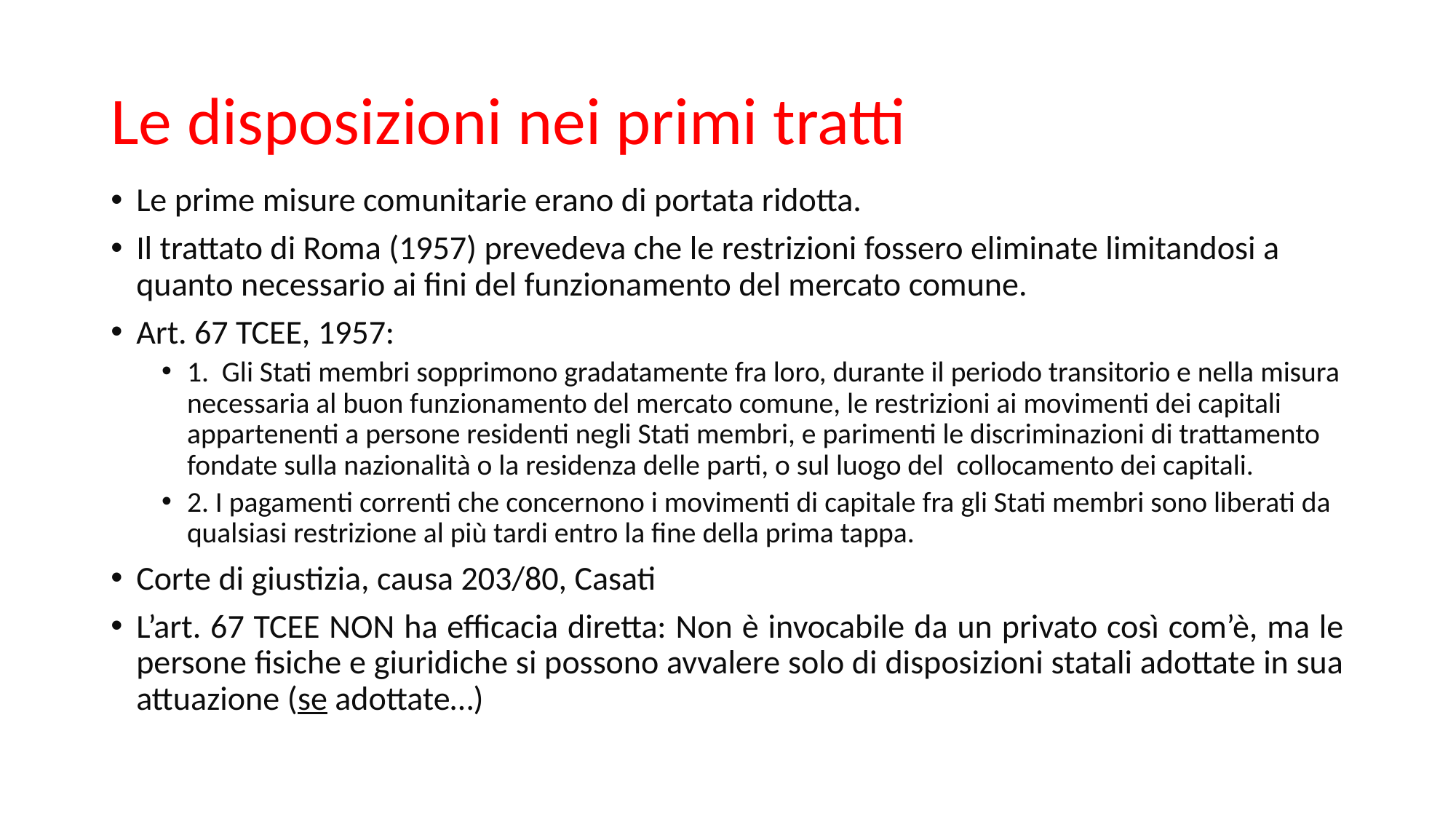

# Le disposizioni nei primi tratti
Le prime misure comunitarie erano di portata ridotta.
Il trattato di Roma (1957) prevedeva che le restrizioni fossero eliminate limitandosi a quanto necessario ai fini del funzionamento del mercato comune.
Art. 67 TCEE, 1957:
1.  Gli Stati membri sopprimono gradatamente fra loro, durante il periodo transitorio e nella misura necessaria al buon funzionamento del mercato comune, le restrizioni ai movimenti dei capitali appartenenti a persone residenti negli Stati membri, e parimenti le discriminazioni di trattamento fondate sulla nazionalità o la residenza delle parti, o sul luogo del  collocamento dei capitali.
2. I pagamenti correnti che concernono i movimenti di capitale fra gli Stati membri sono liberati da qualsiasi restrizione al più tardi entro la fine della prima tappa.
Corte di giustizia, causa 203/80, Casati
L’art. 67 TCEE NON ha efficacia diretta: Non è invocabile da un privato così com’è, ma le persone fisiche e giuridiche si possono avvalere solo di disposizioni statali adottate in sua attuazione (se adottate…)